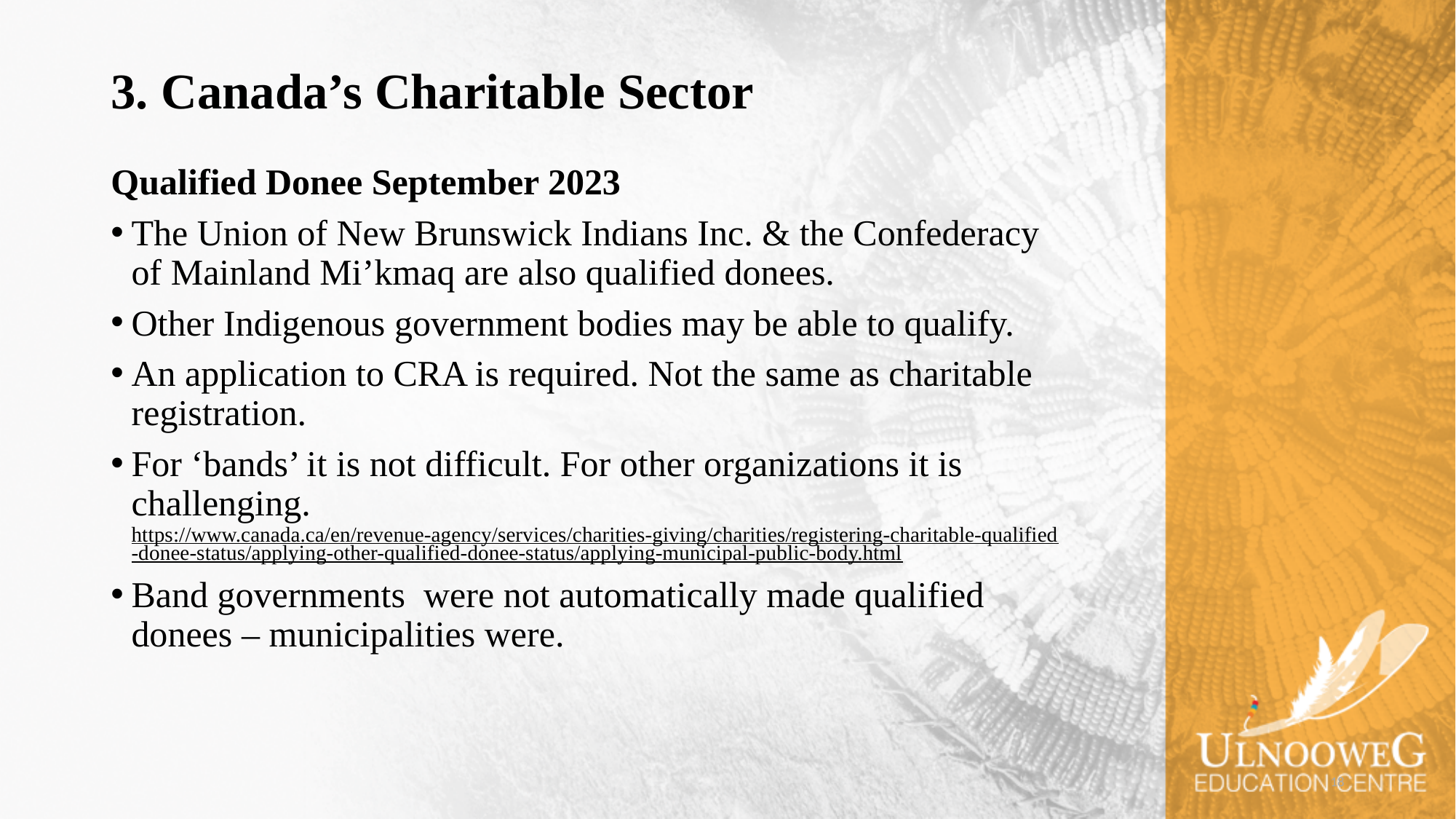

# 3. Canada’s Charitable Sector
Qualified Donee September 2023
The Union of New Brunswick Indians Inc. & the Confederacy of Mainland Mi’kmaq are also qualified donees.
Other Indigenous government bodies may be able to qualify.
An application to CRA is required. Not the same as charitable registration.
For ‘bands’ it is not difficult. For other organizations it is challenging. https://www.canada.ca/en/revenue-agency/services/charities-giving/charities/registering-charitable-qualified-donee-status/applying-other-qualified-donee-status/applying-municipal-public-body.html
Band governments  were not automatically made qualified donees – municipalities were.

18